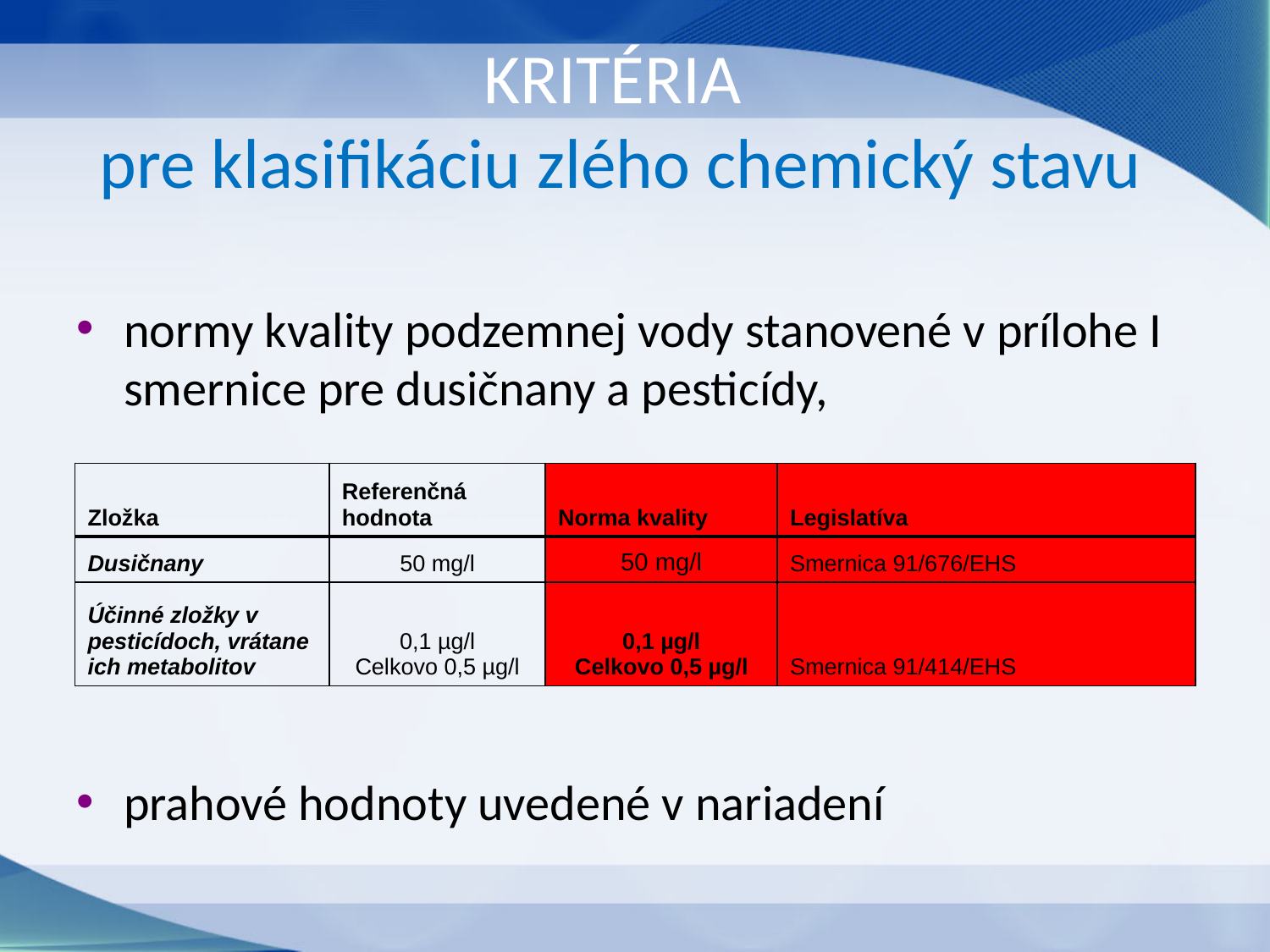

normy kvality podzemnej vody stanovené v prílohe I smernice pre dusičnany a pesticídy,

prahové hodnoty uvedené v nariadení

KRITÉRIA
pre klasifikáciu zlého chemický stavu
|  |  |  |  |
| --- | --- | --- | --- |
| Zložka | Referenčná hodnota | Norma kvality | Legislatíva |
| Dusičnany | 50 mg/l | 50 mg/l | Smernica 91/676/EHS |
| Účinné zložky v pesticídoch, vrátane ich metabolitov | 0,1 µg/l Celkovo 0,5 µg/l | 0,1 µg/l Celkovo 0,5 µg/l | Smernica 91/414/EHS |